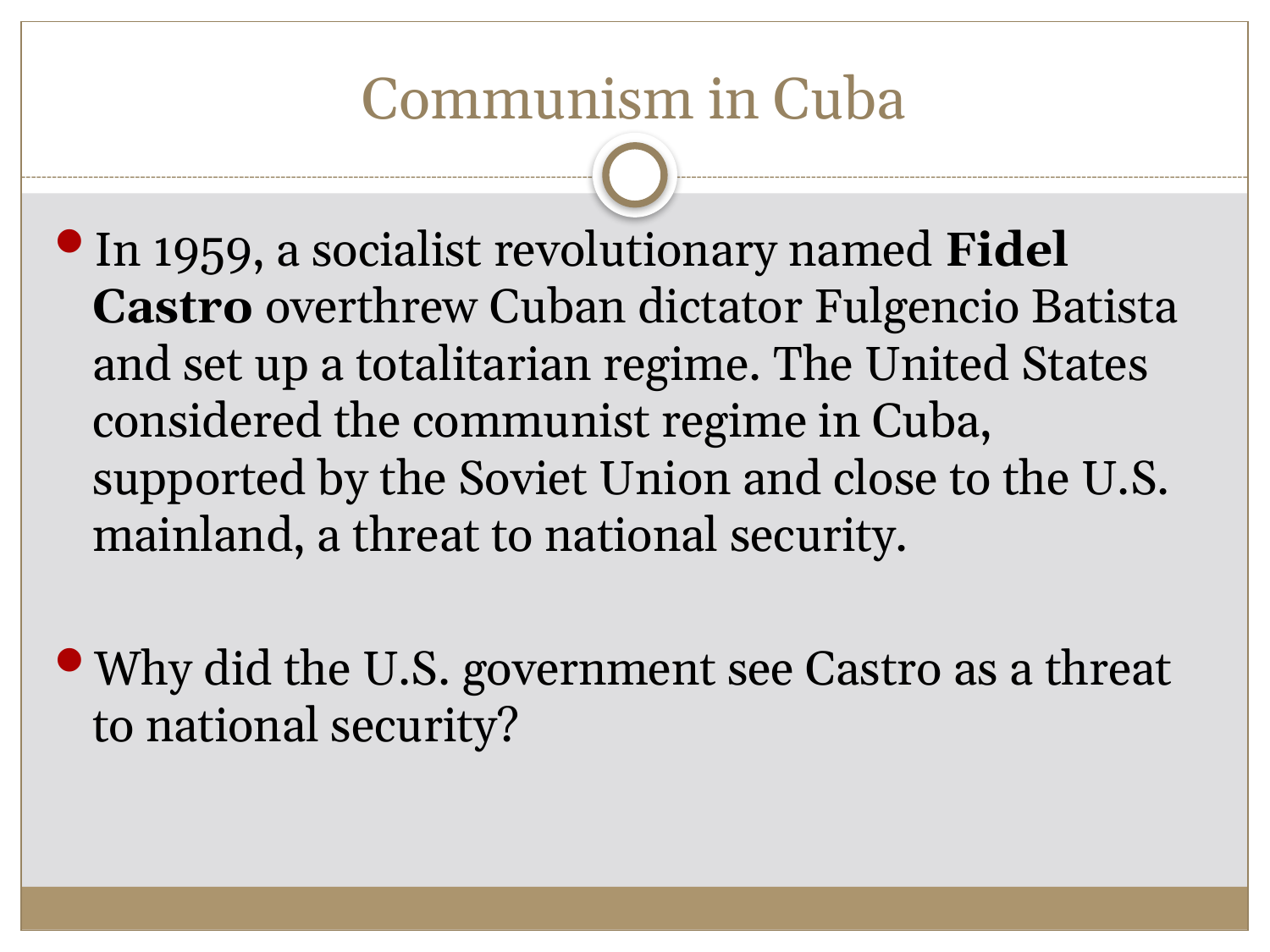

# Communism in Cuba
In 1959, a socialist revolutionary named Fidel Castro overthrew Cuban dictator Fulgencio Batista and set up a totalitarian regime. The United States considered the communist regime in Cuba, supported by the Soviet Union and close to the U.S. mainland, a threat to national security.

Why did the U.S. government see Castro as a threat to national security?